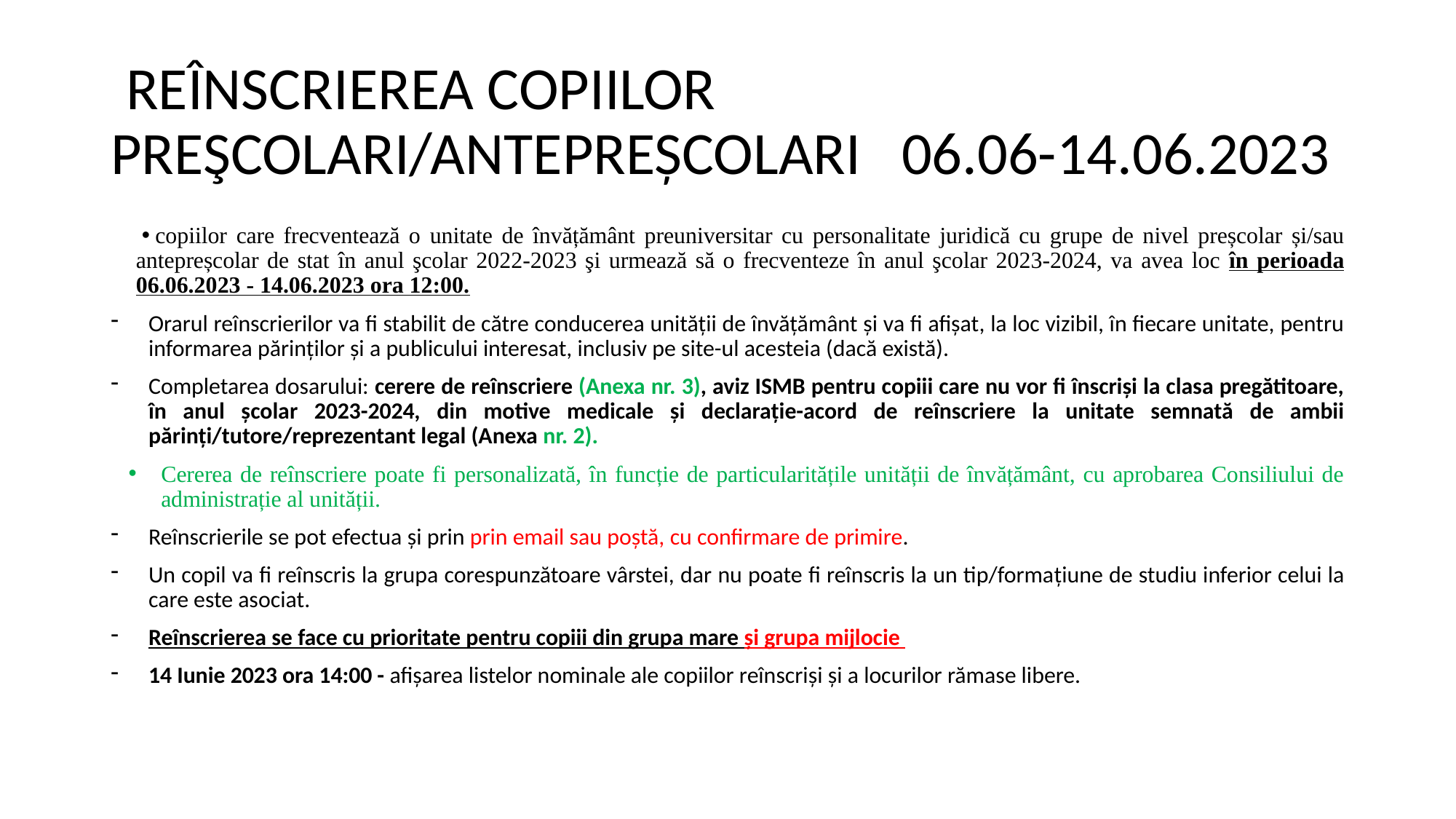

# REÎNSCRIEREA COPIILOR PREŞCOLARI/ANTEPREȘCOLARI   06.06-14.06.2023
copiilor care frecventează o unitate de învățământ preuniversitar cu personalitate juridică cu grupe de nivel preșcolar și/sau antepreșcolar de stat în anul şcolar 2022-2023 şi urmează să o frecventeze în anul şcolar 2023-2024, va avea loc în perioada 06.06.2023 - 14.06.2023 ora 12:00.
Orarul reînscrierilor va fi stabilit de către conducerea unităţii de învăţământ şi va fi afişat, la loc vizibil, în fiecare unitate, pentru informarea părinţilor şi a publicului interesat, inclusiv pe site-ul acesteia (dacă există).
Completarea dosarului: cerere de reînscriere (Anexa nr. 3), aviz ISMB pentru copiii care nu vor fi înscriși la clasa pregătitoare, în anul școlar 2023-2024, din motive medicale și declarație-acord de reînscriere la unitate semnată de ambii părinți/tutore/reprezentant legal (Anexa nr. 2).
Cererea de reînscriere poate fi personalizată, în funcție de particularitățile unității de învățământ, cu aprobarea Consiliului de administrație al unității.
Reînscrierile se pot efectua și prin prin email sau poștă, cu confirmare de primire.
Un copil va fi reînscris la grupa corespunzătoare vârstei, dar nu poate fi reînscris la un tip/formațiune de studiu inferior celui la care este asociat.
Reînscrierea se face cu prioritate pentru copiii din grupa mare și grupa mijlocie
14 Iunie 2023 ora 14:00 - afișarea listelor nominale ale copiilor reînscriși și a locurilor rămase libere.